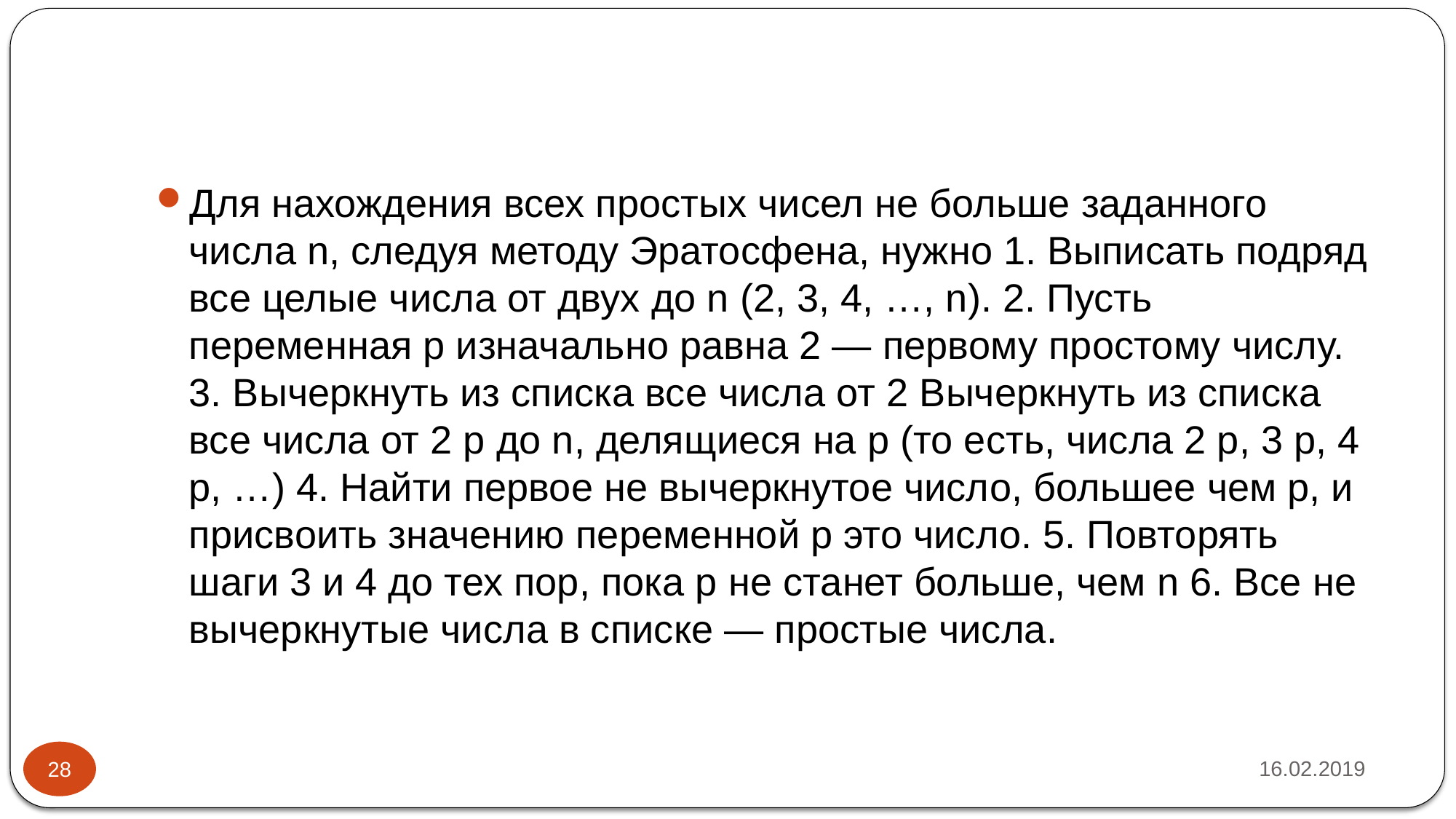

#
Для нахождения всех простых чисел не больше заданного числа n, следуя методу Эратосфена, нужно 1. Выписать подряд все целые числа от двух до n (2, 3, 4, …, n). 2. Пусть переменная p изначально равна 2 — первому простому числу. 3. Вычеркнуть из списка все числа от 2 Вычеркнуть из списка все числа от 2 p до n, делящиеся на p (то есть, числа 2 p, 3 p, 4 p, …) 4. Найти первое не вычеркнутое число, большее чем p, и присвоить значению переменной p это число. 5. Повторять шаги 3 и 4 до тех пор, пока p не станет больше, чем n 6. Все не вычеркнутые числа в списке — простые числа.

16.02.2019
28